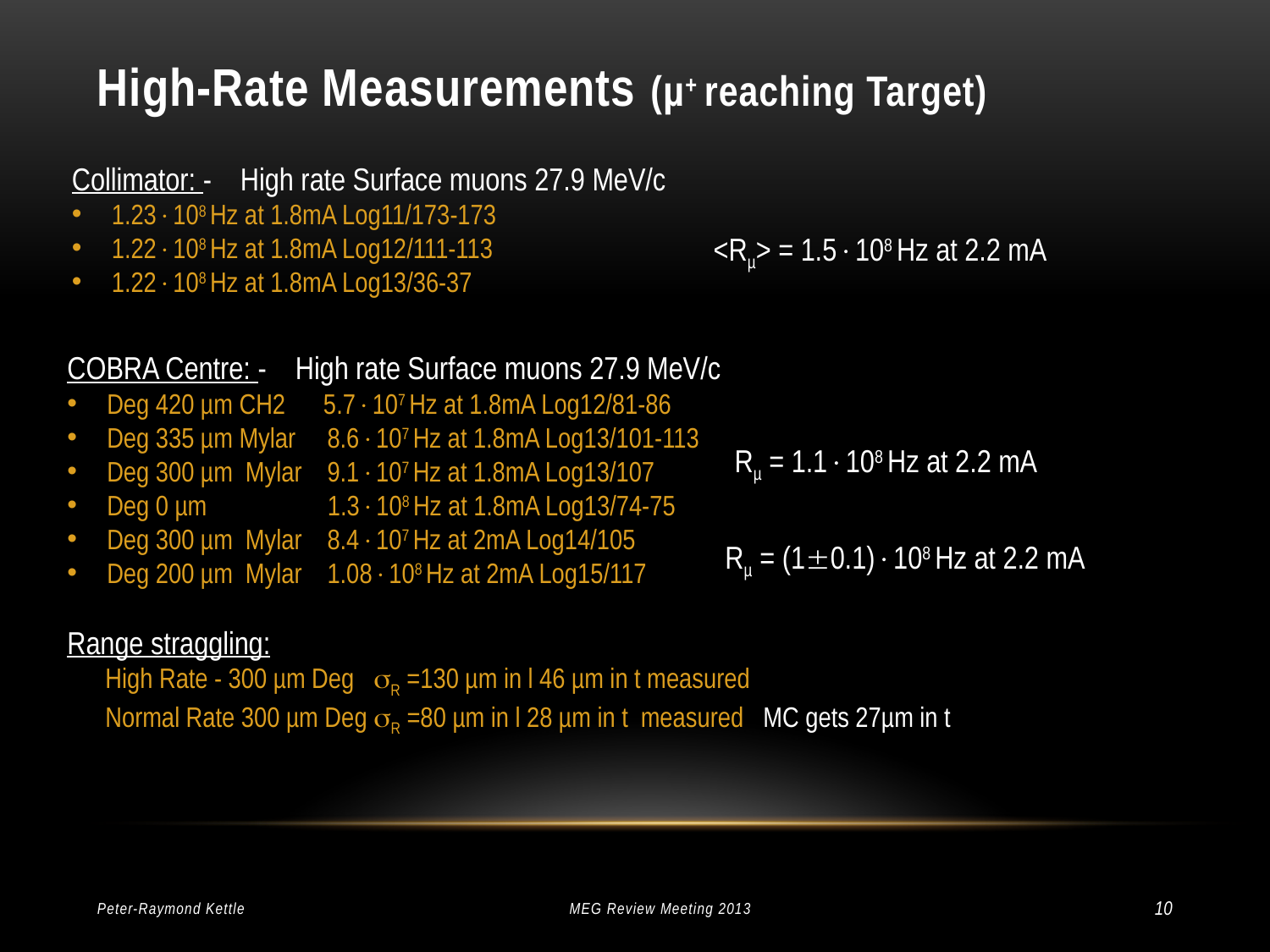

# High-Rate Measurements (µ+ reaching Target)
Collimator: -    High rate Surface muons 27.9 MeV/c
1.23⋅108 Hz at 1.8mA Log11/173-173
1.22⋅108 Hz at 1.8mA Log12/111-113
1.22⋅108 Hz at 1.8mA Log13/36-37

<Rµ> = 1.5⋅108 Hz at 2.2 mA
COBRA Centre: -    High rate Surface muons 27.9 MeV/c
Deg 420 µm CH2      5.7⋅107 Hz at 1.8mA Log12/81-86
Deg 335 µm Mylar     8.6⋅107 Hz at 1.8mA Log13/101-113
Deg 300 µm  Mylar    9.1⋅107 Hz at 1.8mA Log13/107
Deg 0 µm                   1.3⋅108 Hz at 1.8mA Log13/74-75
Deg 300 µm  Mylar    8.4⋅107 Hz at 2mA Log14/105
Deg 200 µm  Mylar    1.08⋅108 Hz at 2mA Log15/117

Range straggling:
      High Rate - 300 µm Deg   σR =130 µm in l 46 µm in t measured
      Normal Rate 300 µm Deg σR =80 µm in l 28 µm in t  measured   MC gets 27µm in t

Rµ = 1.1⋅108 Hz at 2.2 mA
Rµ = (1±0.1)⋅108 Hz at 2.2 mA
Peter-Raymond Kettle
MEG Review Meeting 2013
10